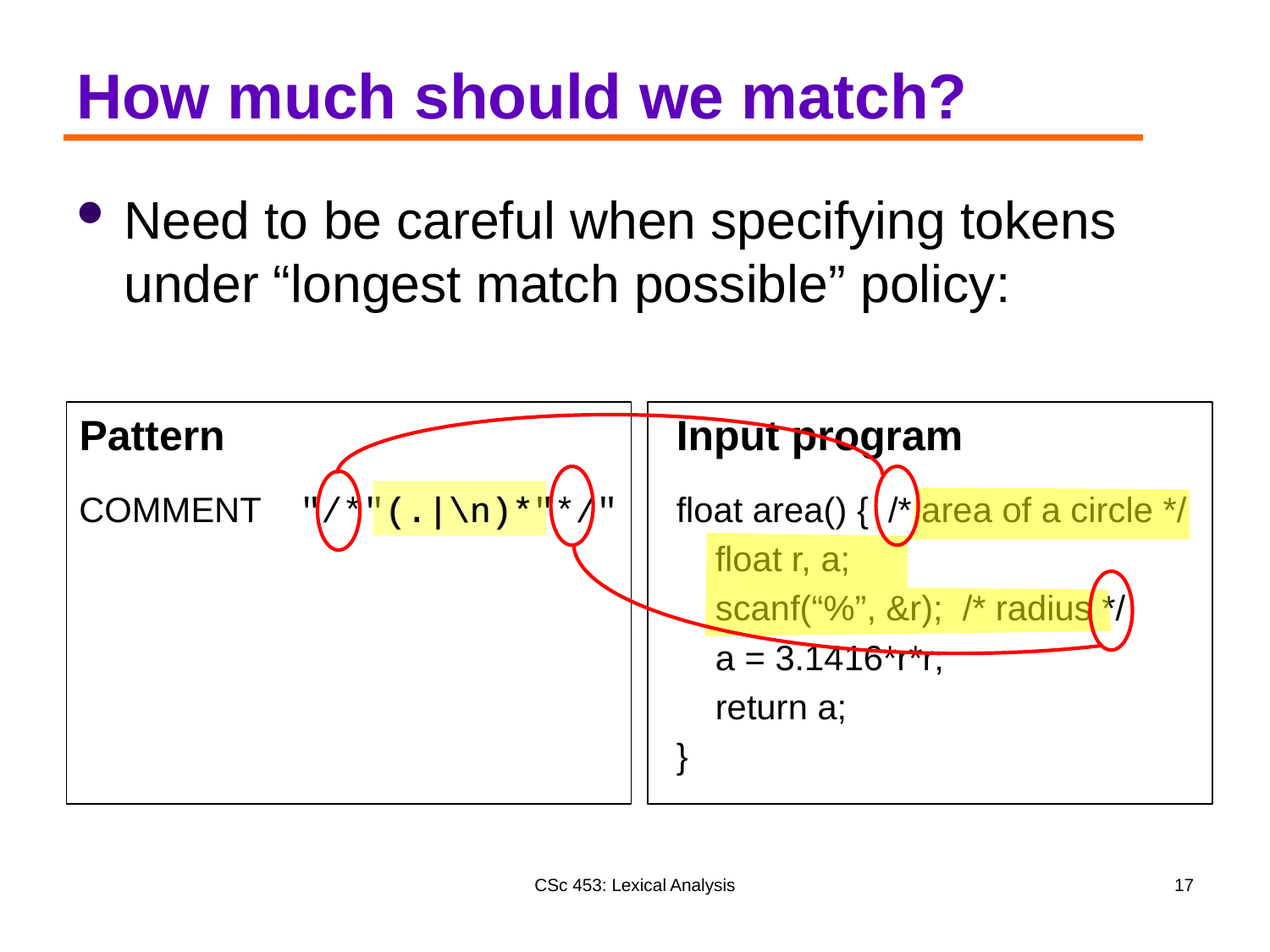

# How much should we match?
Need to be careful when specifying tokens under “longest match possible” policy:

Pattern
Input program

COMMENT    ″/*″(.|\n)*″*/″
(.|\n)*
float area() {  /* area of a circle */
    float r, a;
    scanf(“%”, &r);  /* radius */
    a = 3.1416*r*r;
    return a;
}

CSc 453: Lexical Analysis
17